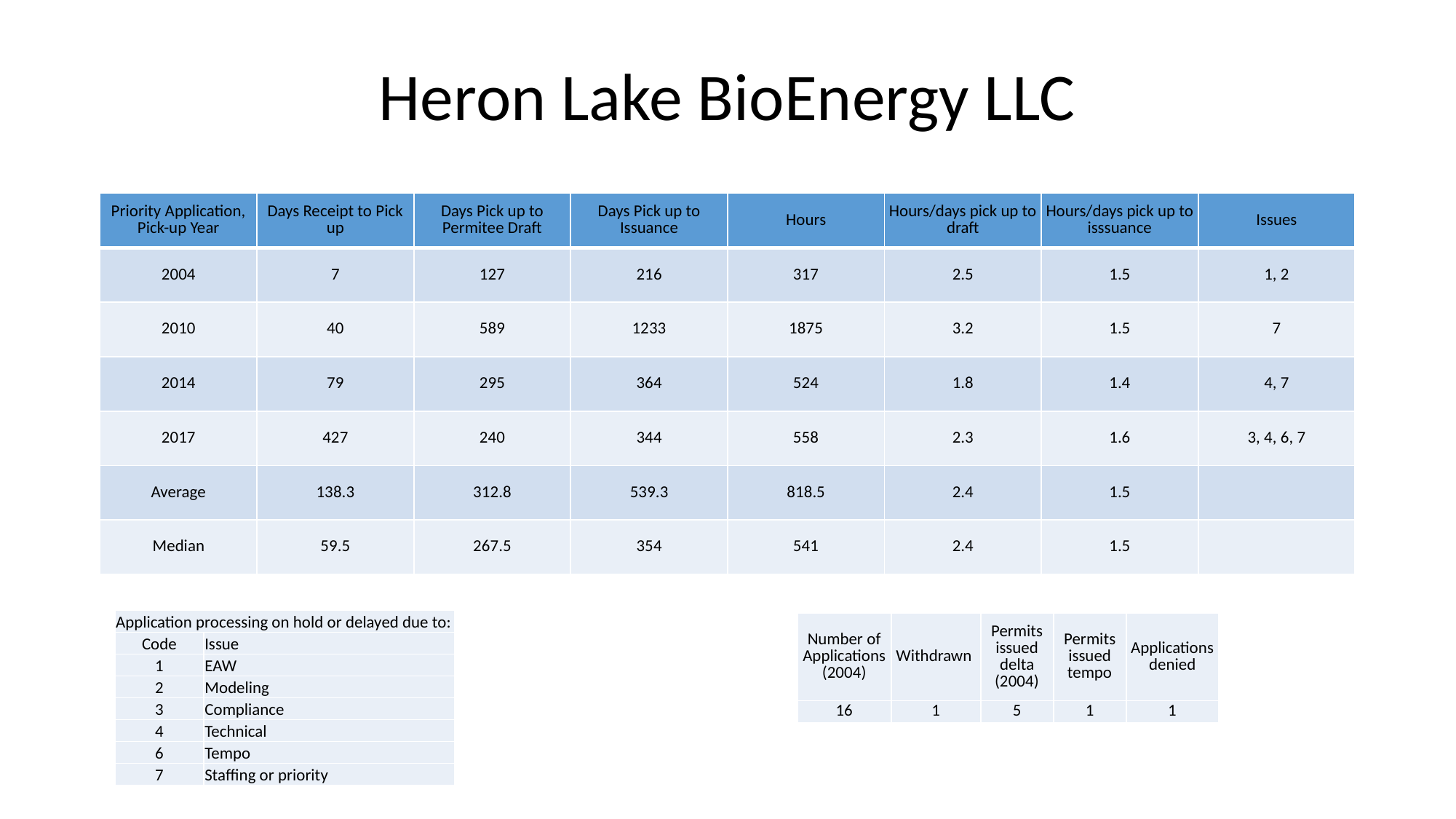

# Heron Lake BioEnergy LLC
| Priority Application, Pick-up Year | Days Receipt to Pick up | Days Pick up to Permitee Draft | Days Pick up to Issuance | Hours | Hours/days pick up to draft | Hours/days pick up to isssuance | Issues |
| --- | --- | --- | --- | --- | --- | --- | --- |
| 2004 | 7 | 127 | 216 | 317 | 2.5 | 1.5 | 1, 2 |
| 2010 | 40 | 589 | 1233 | 1875 | 3.2 | 1.5 | 7 |
| 2014 | 79 | 295 | 364 | 524 | 1.8 | 1.4 | 4, 7 |
| 2017 | 427 | 240 | 344 | 558 | 2.3 | 1.6 | 3, 4, 6, 7 |
| Average | 138.3 | 312.8 | 539.3 | 818.5 | 2.4 | 1.5 |  |
| Median | 59.5 | 267.5 | 354 | 541 | 2.4 | 1.5 |  |
| Application processing on hold or delayed due to: |  |
| --- | --- |
| Code | Issue |
| 1 | EAW |
| 2 | Modeling |
| 3 | Compliance |
| 4 | Technical |
| 6 | Tempo |
| 7 | Staffing or priority |
| Number of Applications (2004) | Withdrawn | Permits issued delta (2004) | Permits issued tempo | Applications denied |
| --- | --- | --- | --- | --- |
| 16 | 1 | 5 | 1 | 1 |